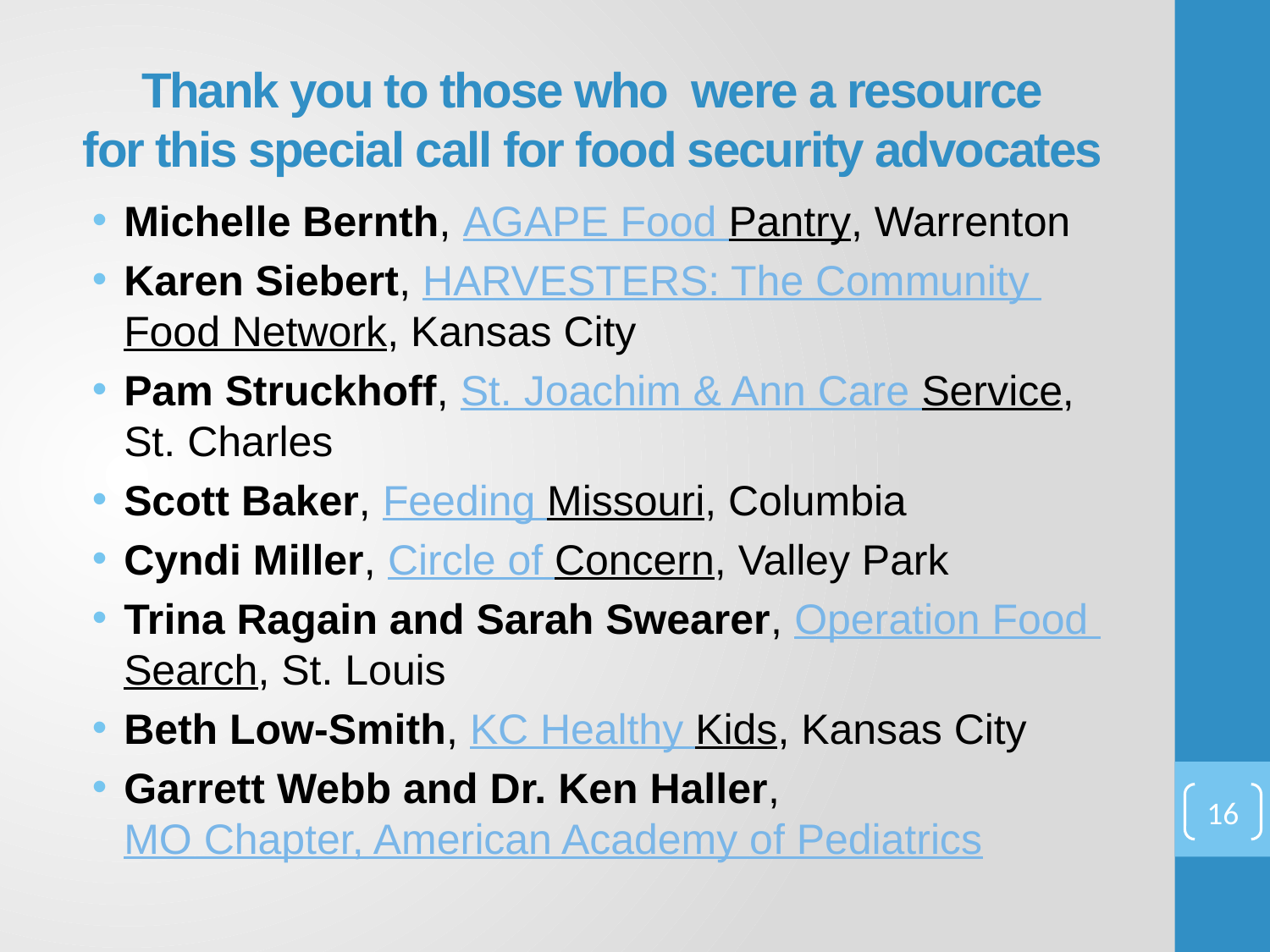

# Thank you to those who  were a resource for this special call for food security advocates
Michelle Bernth, AGAPE Food Pantry, Warrenton
Karen Siebert, HARVESTERS: The Community Food Network, Kansas City
Pam Struckhoff, St. Joachim & Ann Care Service, St. Charles
Scott Baker, Feeding Missouri, Columbia
Cyndi Miller, Circle of Concern, Valley Park
Trina Ragain and Sarah Swearer, Operation Food Search, St. Louis
Beth Low-Smith, KC Healthy Kids, Kansas City
Garrett Webb and Dr. Ken Haller, MO Chapter, American Academy of Pediatrics

16